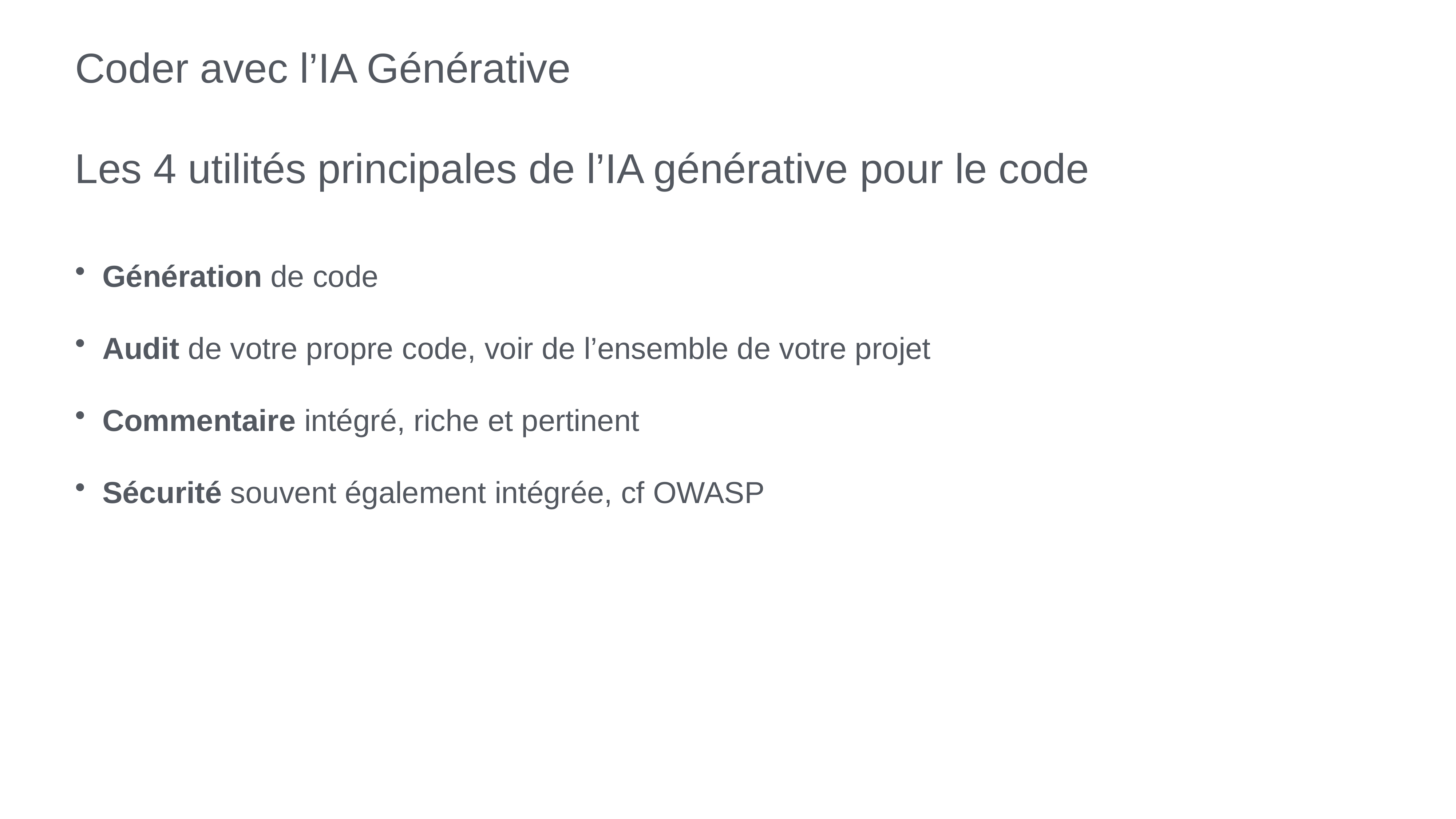

# Coder avec l’IA Générative
Les 4 utilités principales de l’IA générative pour le code
Génération de code
Audit de votre propre code, voir de l’ensemble de votre projet
Commentaire intégré, riche et pertinent
Sécurité souvent également intégrée, cf OWASP